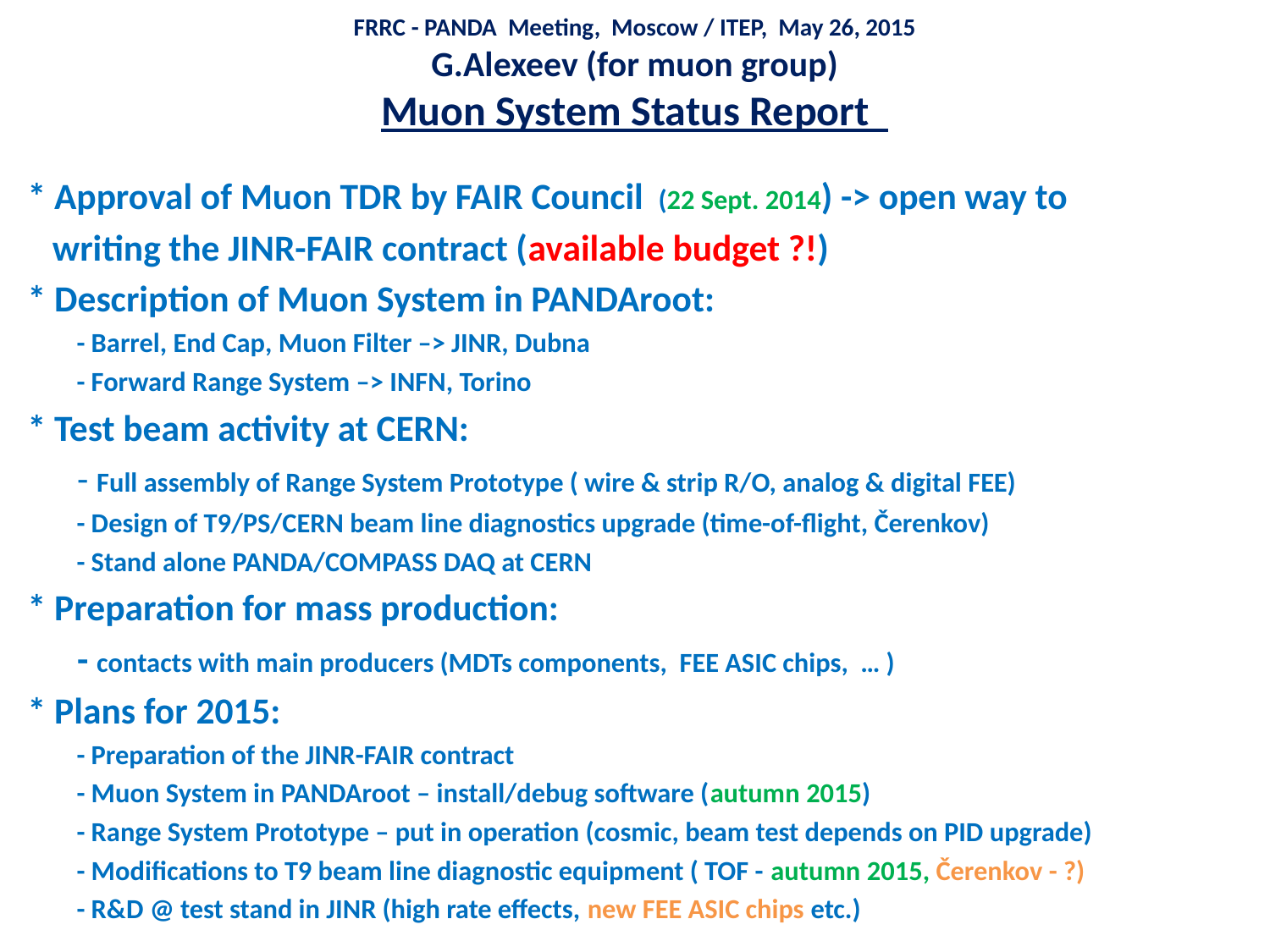

# FRRC - PANDA  Meeting,  Moscow / ITEP,  May 26, 2015 G.Alexeev (for muon group) Muon System Status Report
* Approval of Muon TDR by FAIR Council  (22 Sept. 2014) -> open way to
   writing the JINR-FAIR contract (available budget ?!)
* Description of Muon System in PANDAroot:
        - Barrel, End Cap, Muon Filter –> JINR, Dubna
        - Forward Range System –> INFN, Torino
* Test beam activity at CERN:
      - Full assembly of Range System Prototype ( wire & strip R/O, analog & digital FEE)
        - Design of T9/PS/CERN beam line diagnostics upgrade (time-of-flight, Čerenkov)
        - Stand alone PANDA/COMPASS DAQ at CERN
* Preparation for mass production:
      - contacts with main producers (MDTs components,  FEE ASIC chips,  … )
* Plans for 2015:
        - Preparation of the JINR-FAIR contract
        - Muon System in PANDAroot – install/debug software (autumn 2015)
        - Range System Prototype – put in operation (cosmic, beam test depends on PID upgrade)
        - Modifications to T9 beam line diagnostic equipment ( TOF - autumn 2015, Čerenkov - ?)
        - R&D @ test stand in JINR (high rate effects, new FEE ASIC chips etc.)